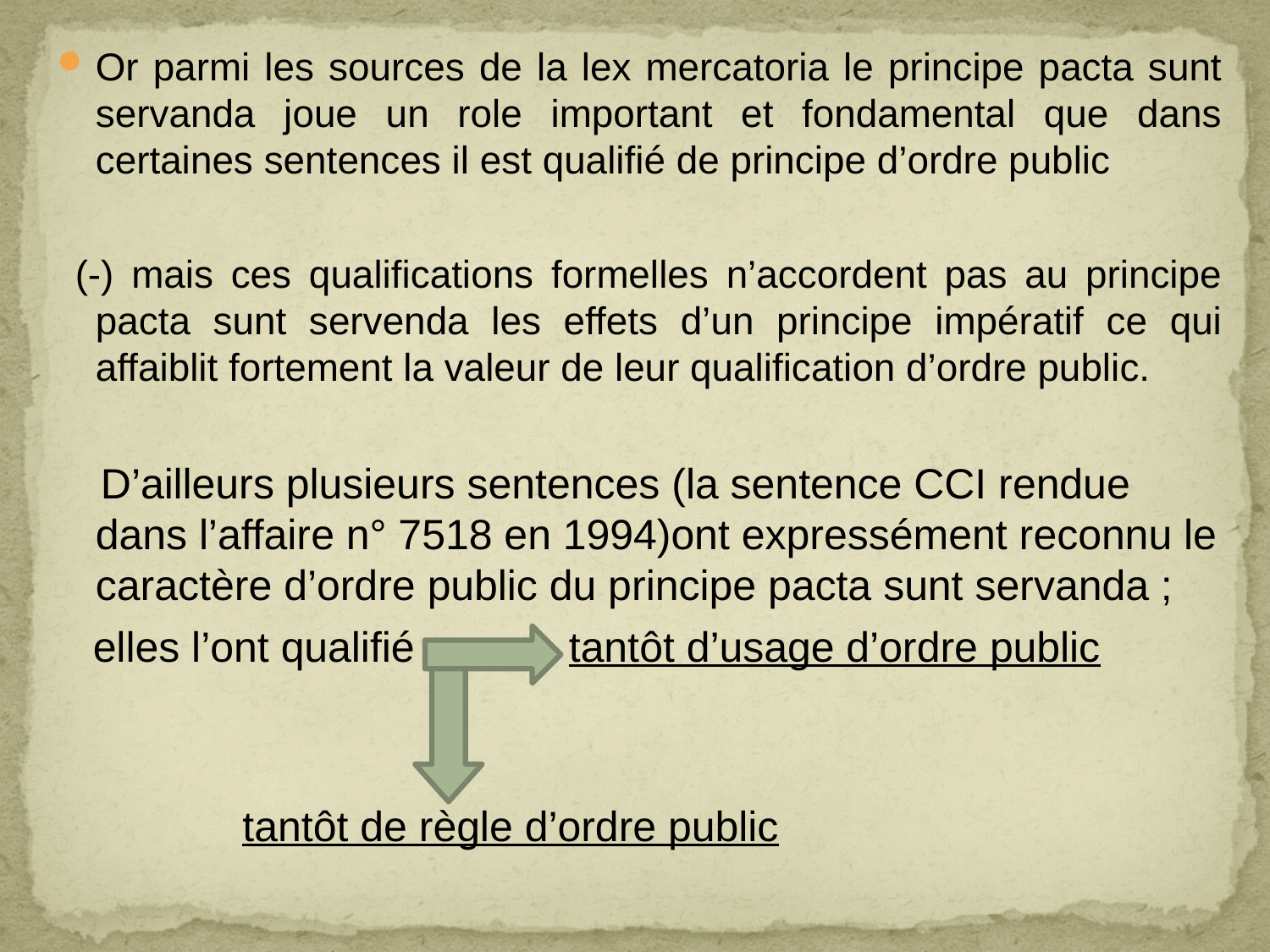

Or parmi les sources de la lex mercatoria le principe pacta sunt servanda joue un role important et fondamental que dans certaines sentences il est qualifié de principe d’ordre public

 (-) mais ces qualifications formelles n’accordent pas au principe pacta sunt servenda les effets d’un principe impératif ce qui affaiblit fortement la valeur de leur qualification d’ordre public.

    D’ailleurs plusieurs sentences (la sentence CCI rendue dans l’affaire n° 7518 en 1994)ont expressément reconnu le caractère d’ordre public du principe pacta sunt servanda ;
   elles l’ont qualifié             tantôt d’usage d’ordre public

                   tantôt de règle d’ordre public